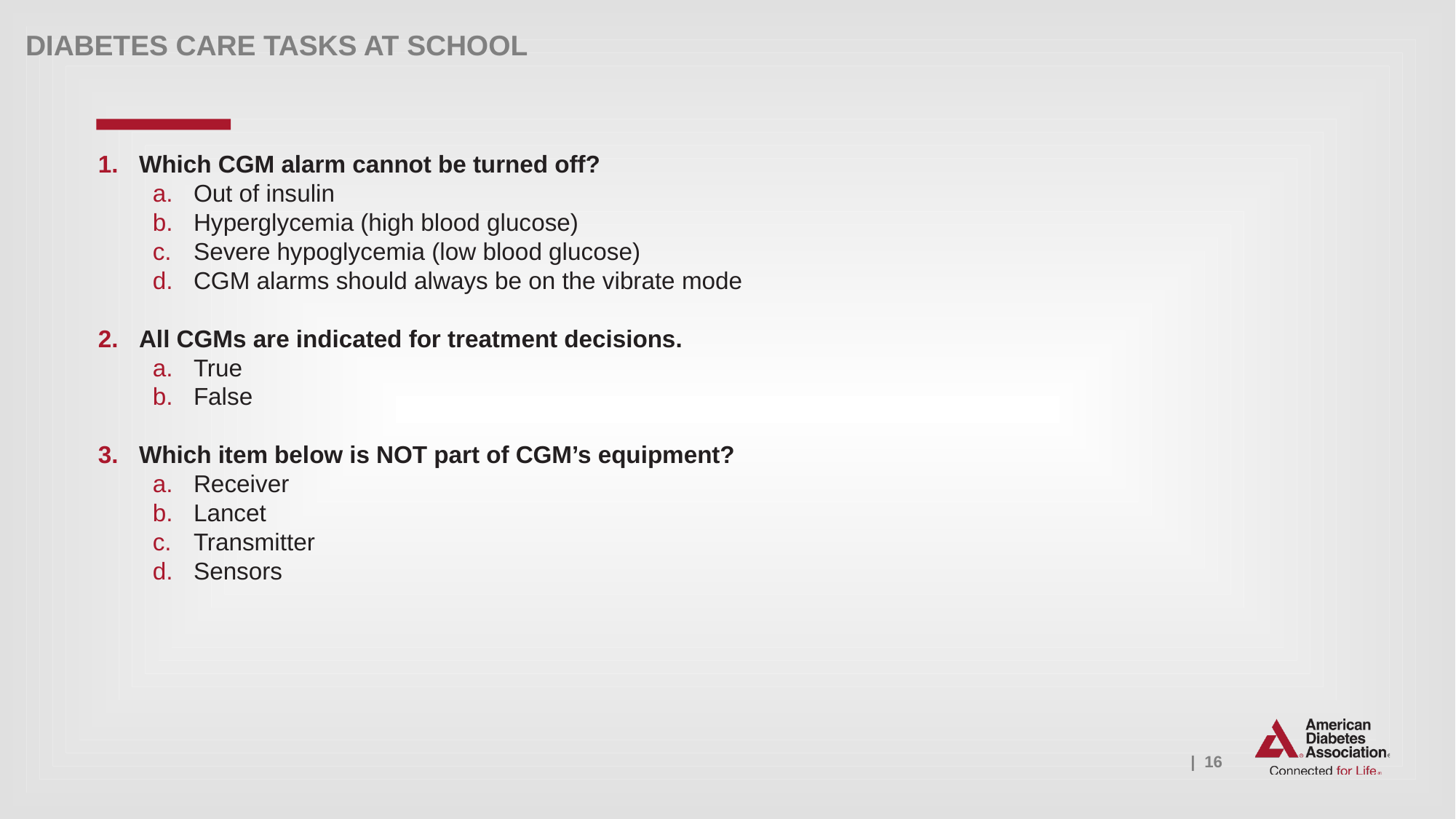

Which CGM alarm cannot be turned off?
Out of insulin
Hyperglycemia (high blood glucose)
Severe hypoglycemia (low blood glucose)
CGM alarms should always be on the vibrate mode

All CGMs are indicated for treatment decisions.
True
False

Which item below is NOT part of CGM’s equipment?
Receiver
Lancet
Transmitter
Sensors